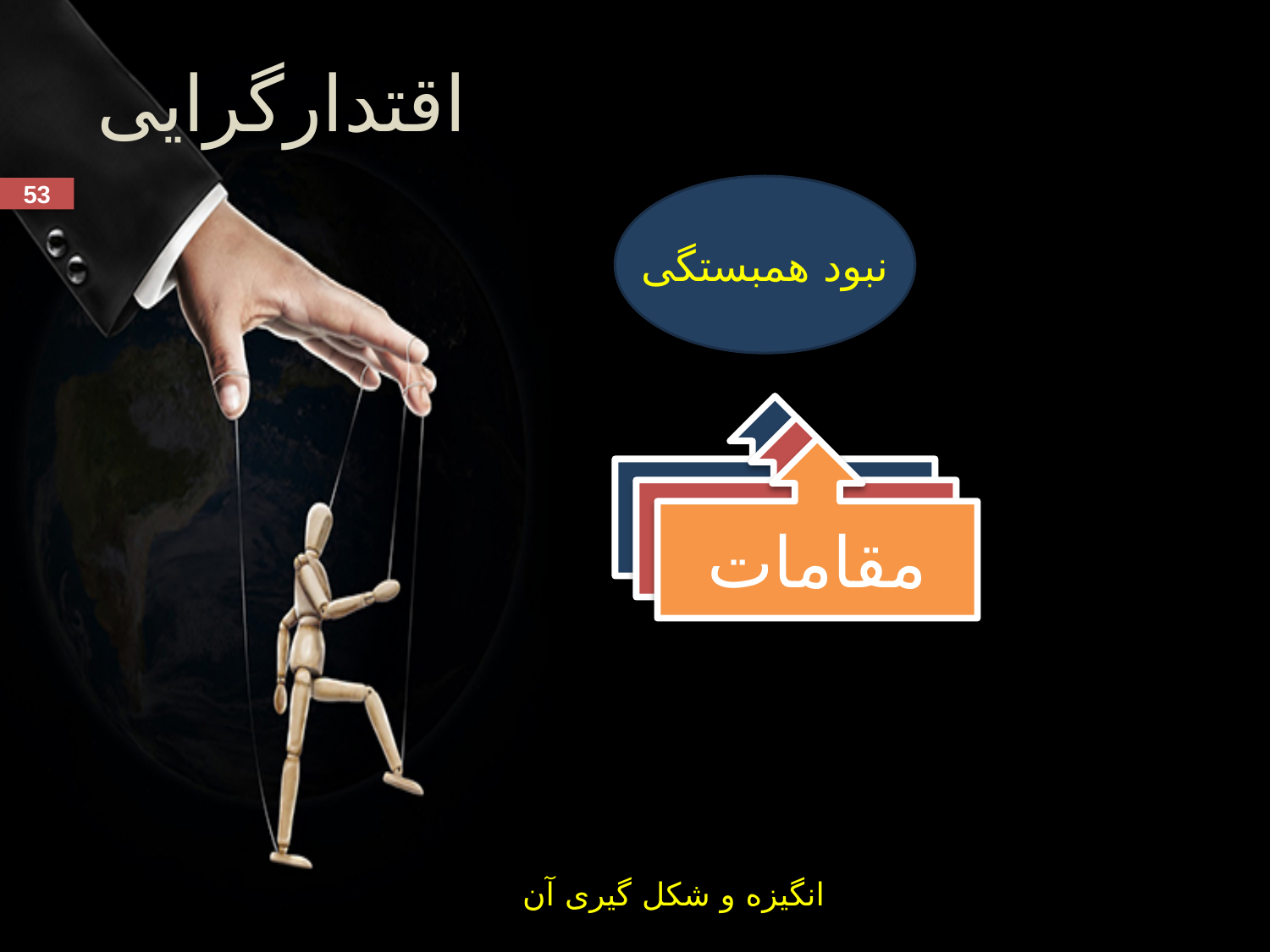

# اقتدارگرایی
نبود همبستگی
53
پدر
رئیس
مقامات
انگیزه و شکل گیری آن